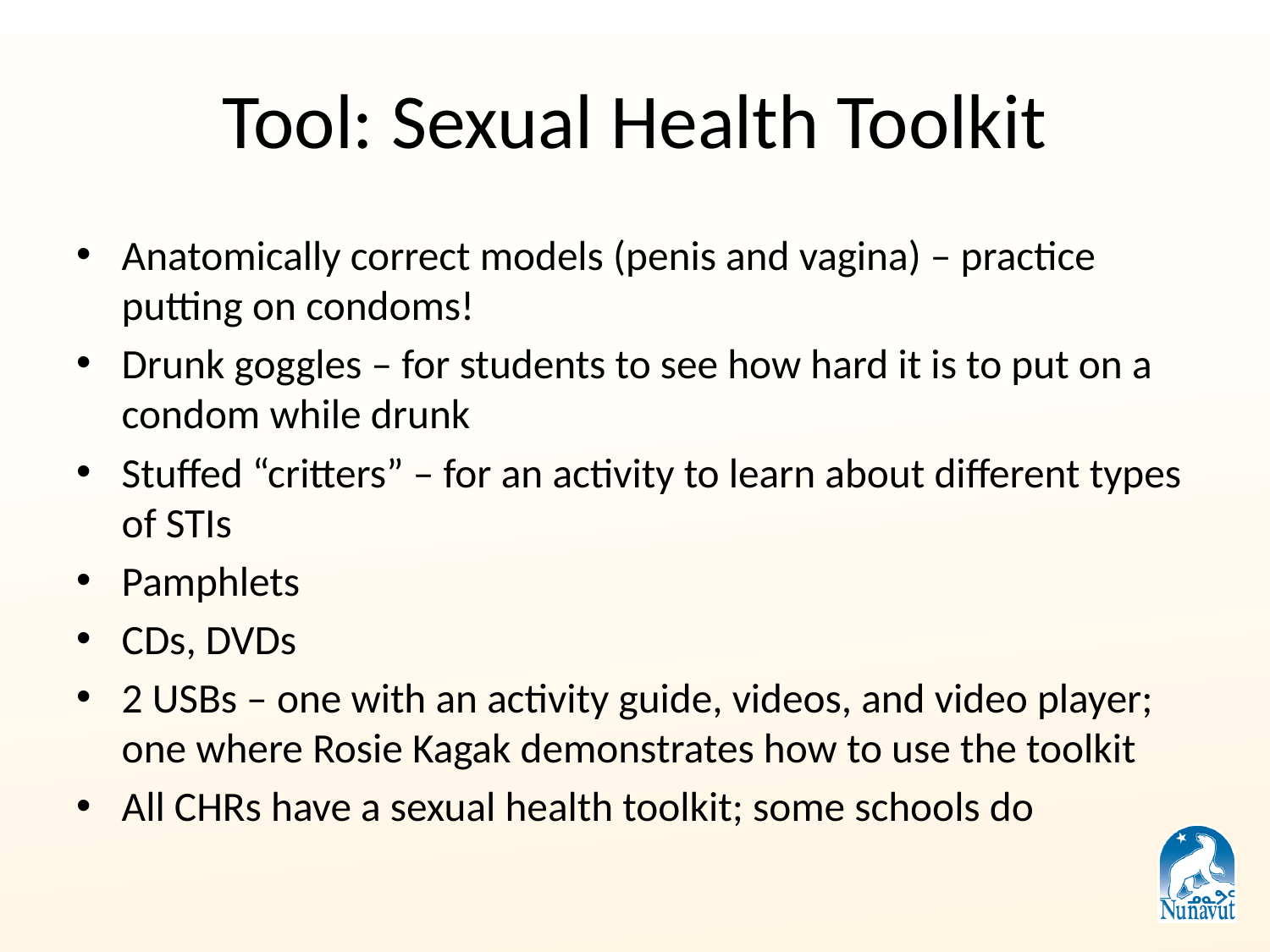

# Tool: Sexual Health Toolkit
Anatomically correct models (penis and vagina) – practice putting on condoms!
Drunk goggles – for students to see how hard it is to put on a condom while drunk
Stuffed “critters” – for an activity to learn about different types of STIs
Pamphlets
CDs, DVDs
2 USBs – one with an activity guide, videos, and video player; one where Rosie Kagak demonstrates how to use the toolkit
All CHRs have a sexual health toolkit; some schools do